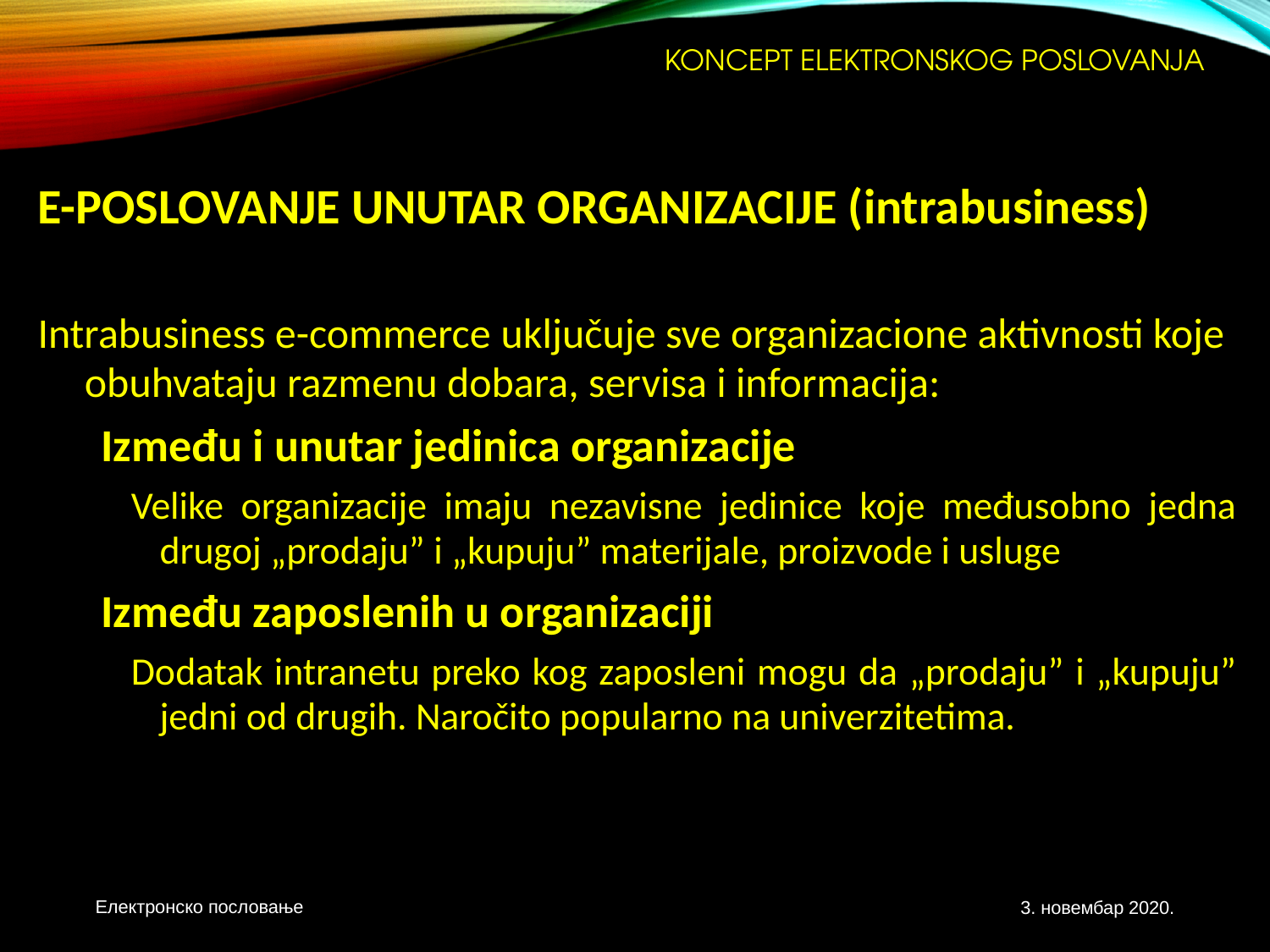

# Koncept elektronskog poslovanja
E-POSLOVANJE UNUTAR ORGANIZACIJE (intrabusiness)

Intrabusiness e-commerce uključuje sve organizacione aktivnosti koje obuhvataju razmenu dobara, servisa i informacija:
Između i unutar jedinica organizacije
Velike organizacije imaju nezavisne jedinice koje međusobno jedna drugoj „prodaju” i „kupuju” materijale, proizvode i usluge
Između zaposlenih u organizaciji
Dodatak intranetu preko kog zaposleni mogu da „prodaju” i „kupuju” jedni od drugih. Naročito popularno na univerzitetima.
Електронско пословање
3. новембар 2020.